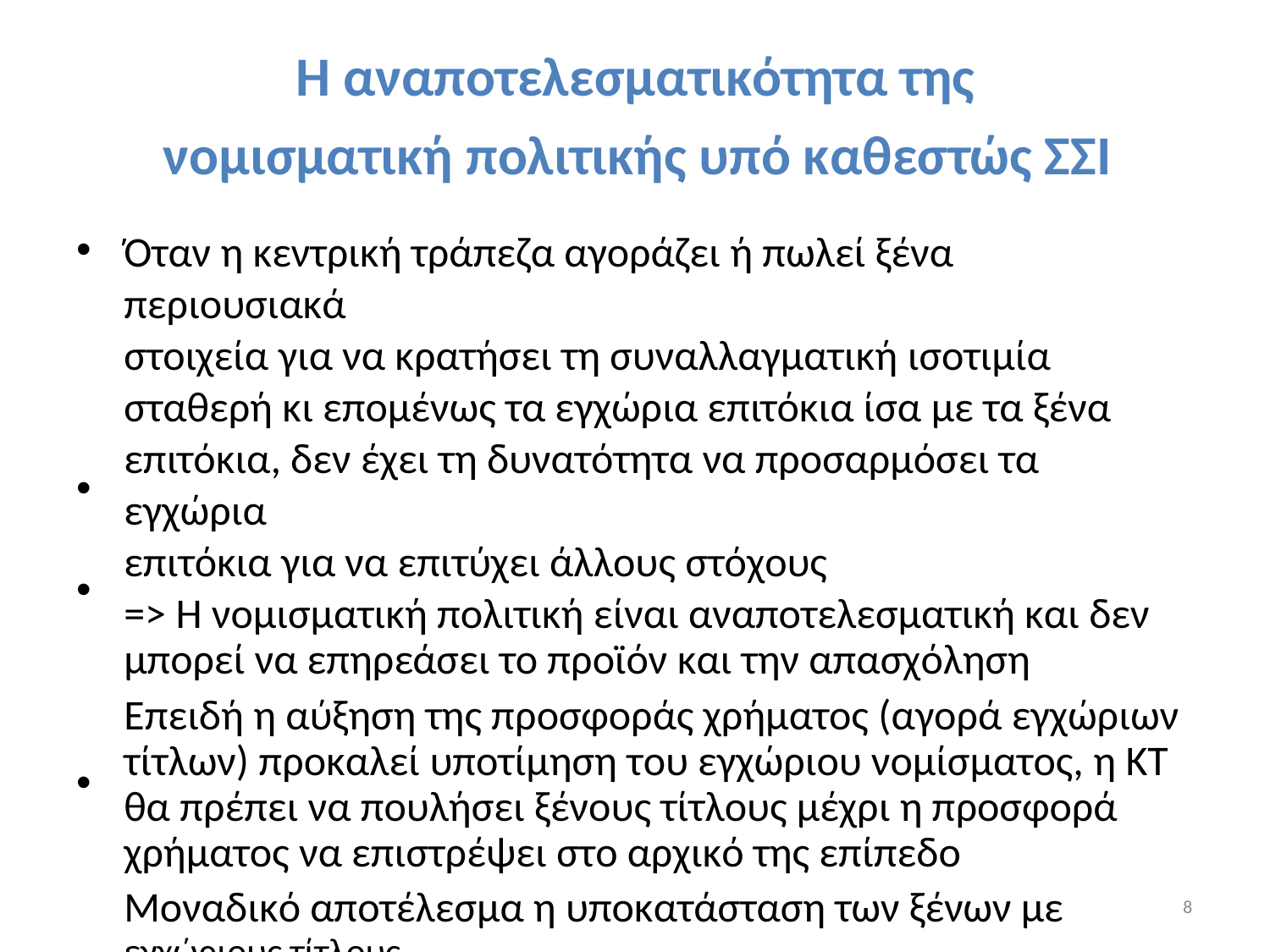

Η αναποτελεσματικότητα της
νομισματική πολιτικής υπό καθεστώς ΣΣΙ
Όταν η κεντρική τράπεζα αγοράζει ή πωλεί ξένα περιουσιακά
στοιχεία για να κρατήσει τη συναλλαγματική ισοτιμία
σταθερή κι επομένως τα εγχώρια επιτόκια ίσα με τα ξένα
επιτόκια, δεν έχει τη δυνατότητα να προσαρμόσει τα εγχώρια
επιτόκια για να επιτύχει άλλους στόχους
=> Η νομισματική πολιτική είναι αναποτελεσματική και δεν μπορεί να επηρεάσει το προϊόν και την απασχόληση
Επειδή η αύξηση της προσφοράς χρήματος (αγορά εγχώριων τίτλων) προκαλεί υποτίμηση του εγχώριου νομίσματος, η ΚΤ θα πρέπει να πουλήσει ξένους τίτλους μέχρι η προσφορά χρήματος να επιστρέψει στο αρχικό της επίπεδο
Μοναδικό αποτέλεσμα η υποκατάσταση των ξένων με
εγχώριους τίτλους
•
•
•
•
8